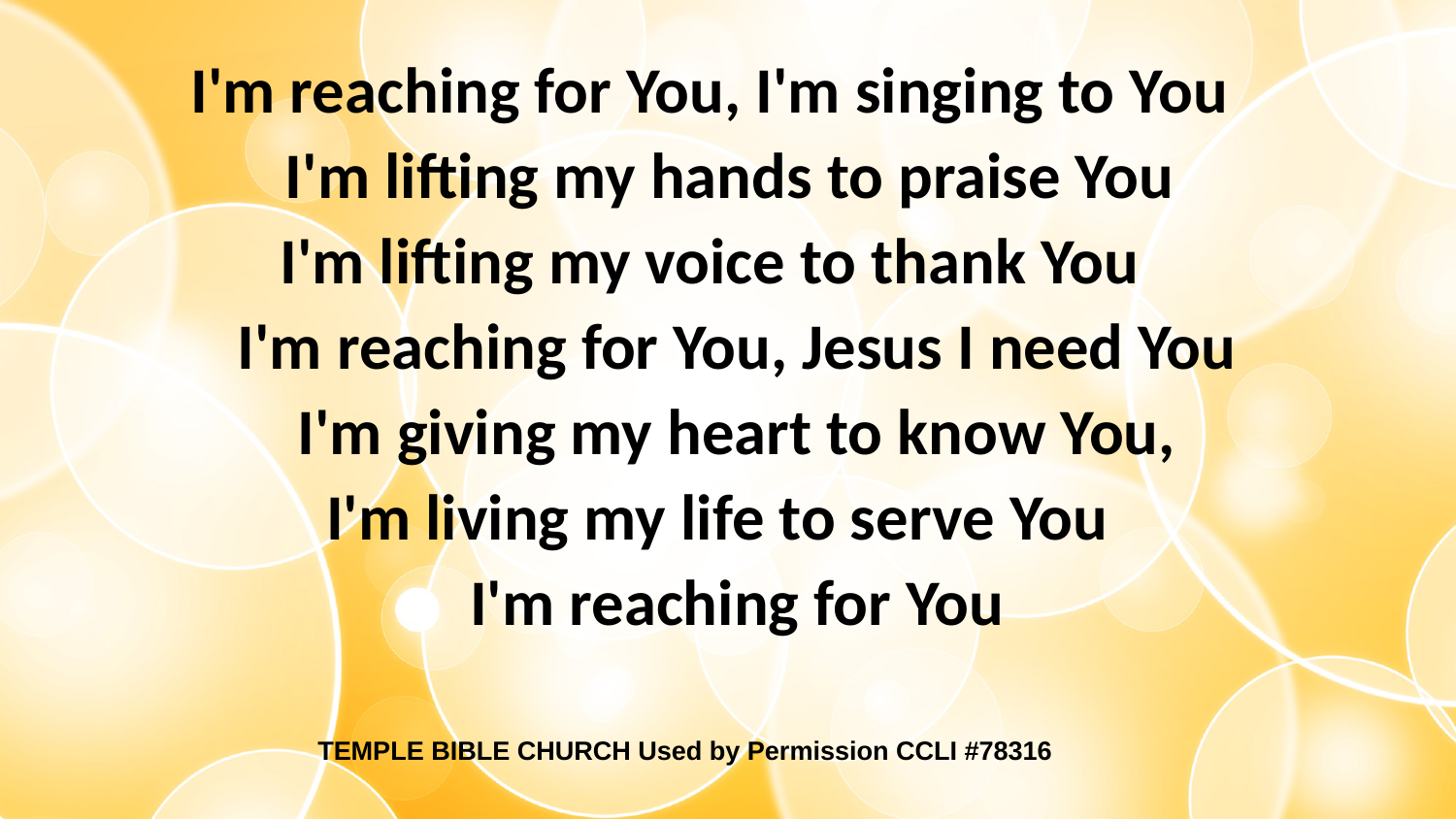

I'm reaching for You, I'm singing to You
I'm lifting my hands to praise You
I'm lifting my voice to thank You
I'm reaching for You, Jesus I need You
I'm giving my heart to know You,
 I'm living my life to serve You
I'm reaching for You
TEMPLE BIBLE CHURCH Used by Permission CCLI #78316